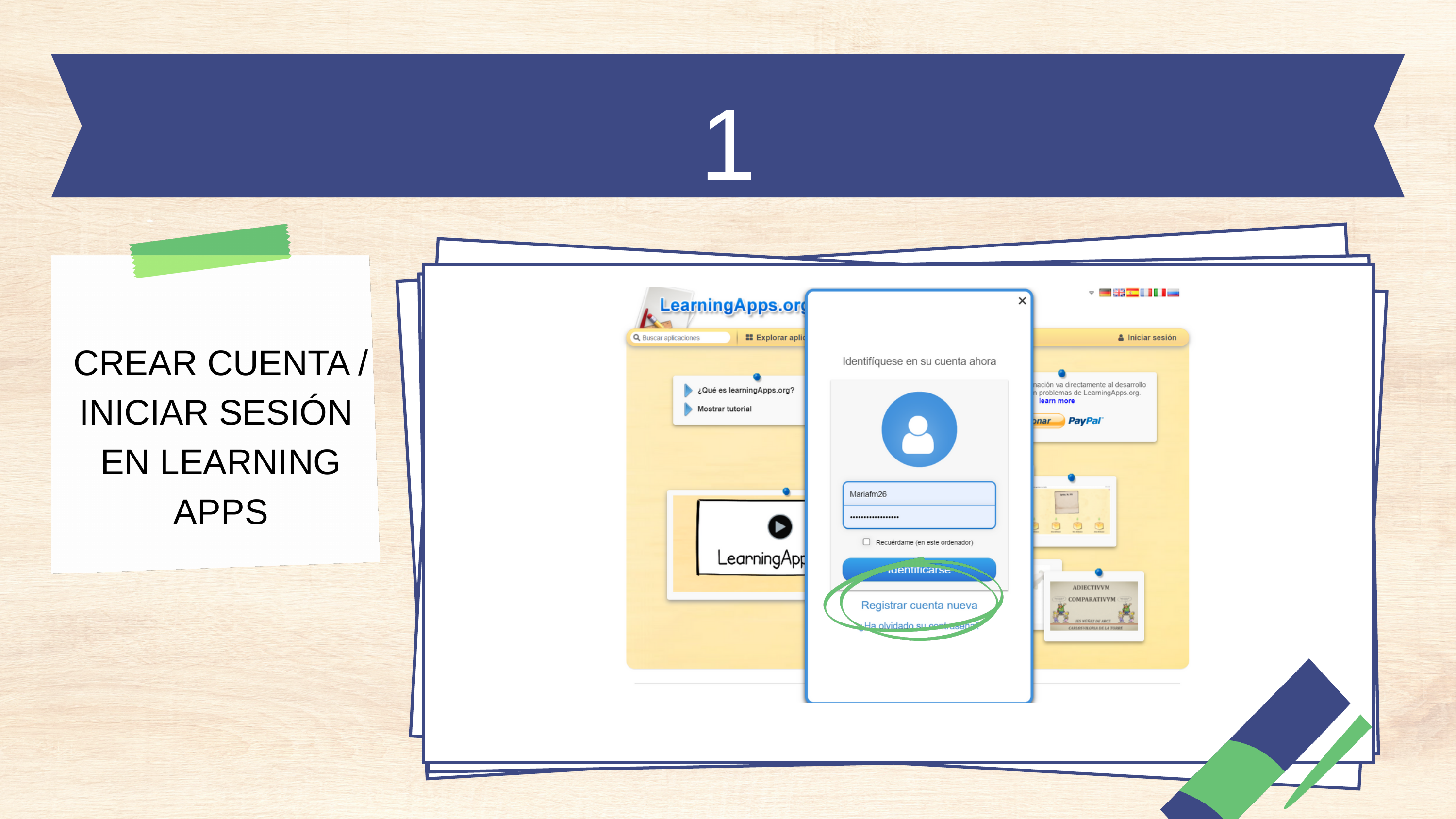

1

CREAR CUENTA / INICIAR SESIÓN
EN LEARNING APPS